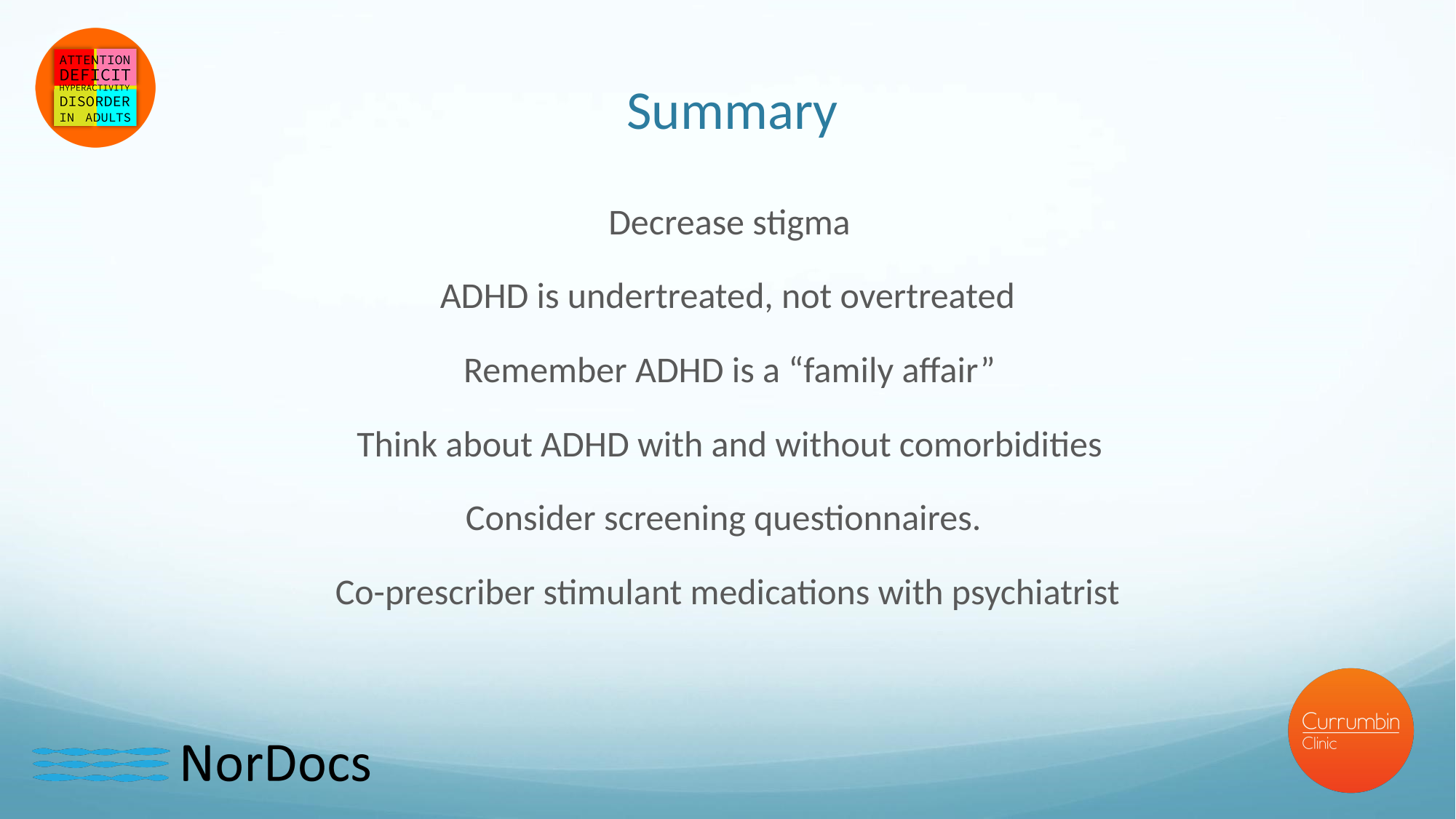

Summary

Decrease stigma
ADHD is undertreated, not overtreated
Remember ADHD is a “family affair”
Think about ADHD with and without comorbidities
Consider screening questionnaires.
Co-prescriber stimulant medications with psychiatrist